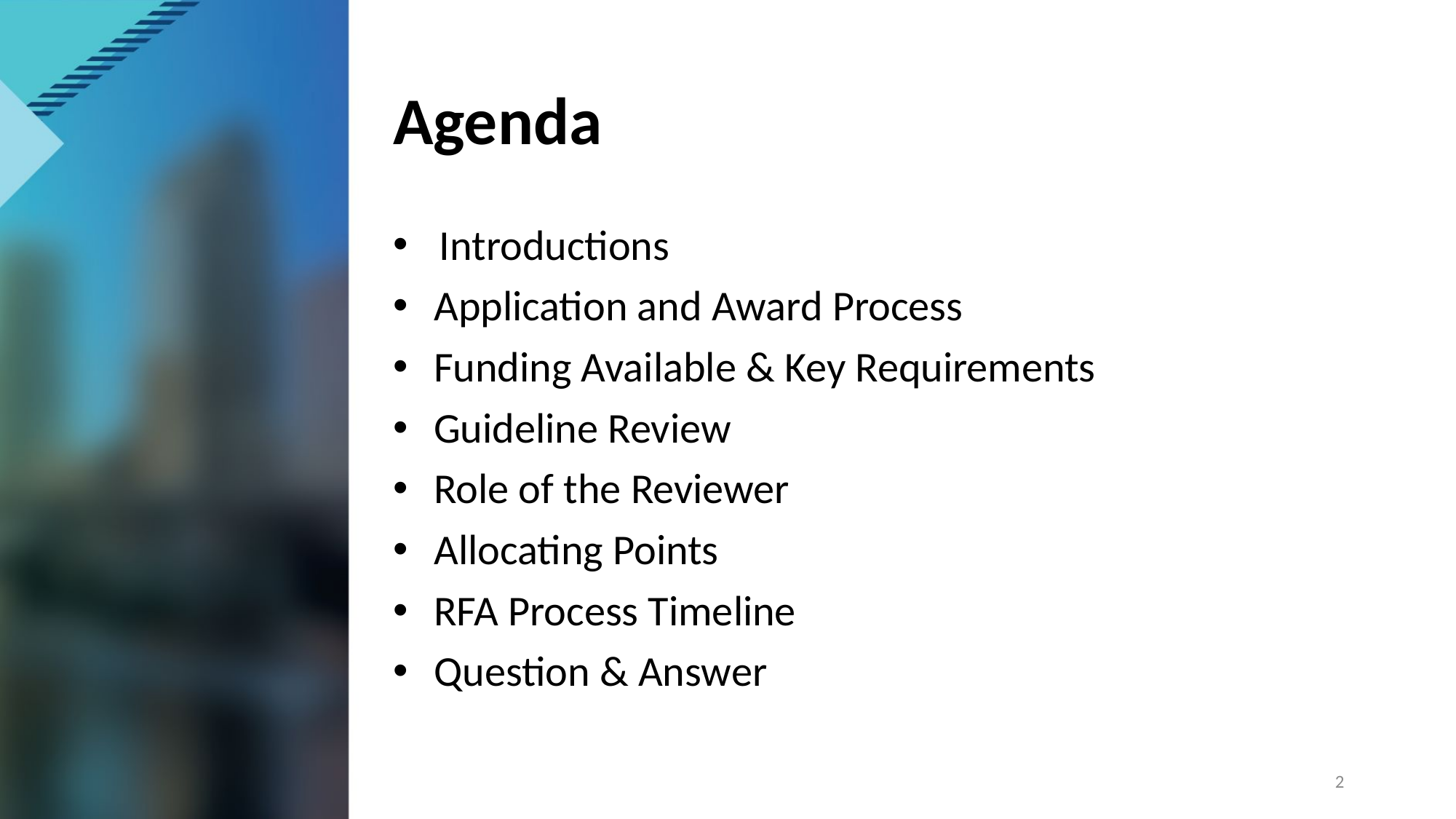

# Agenda
  Introductions
Application and Award Process
Funding Available & Key Requirements
Guideline Review
Role of the Reviewer
Allocating Points
RFA Process Timeline
Question & Answer

2